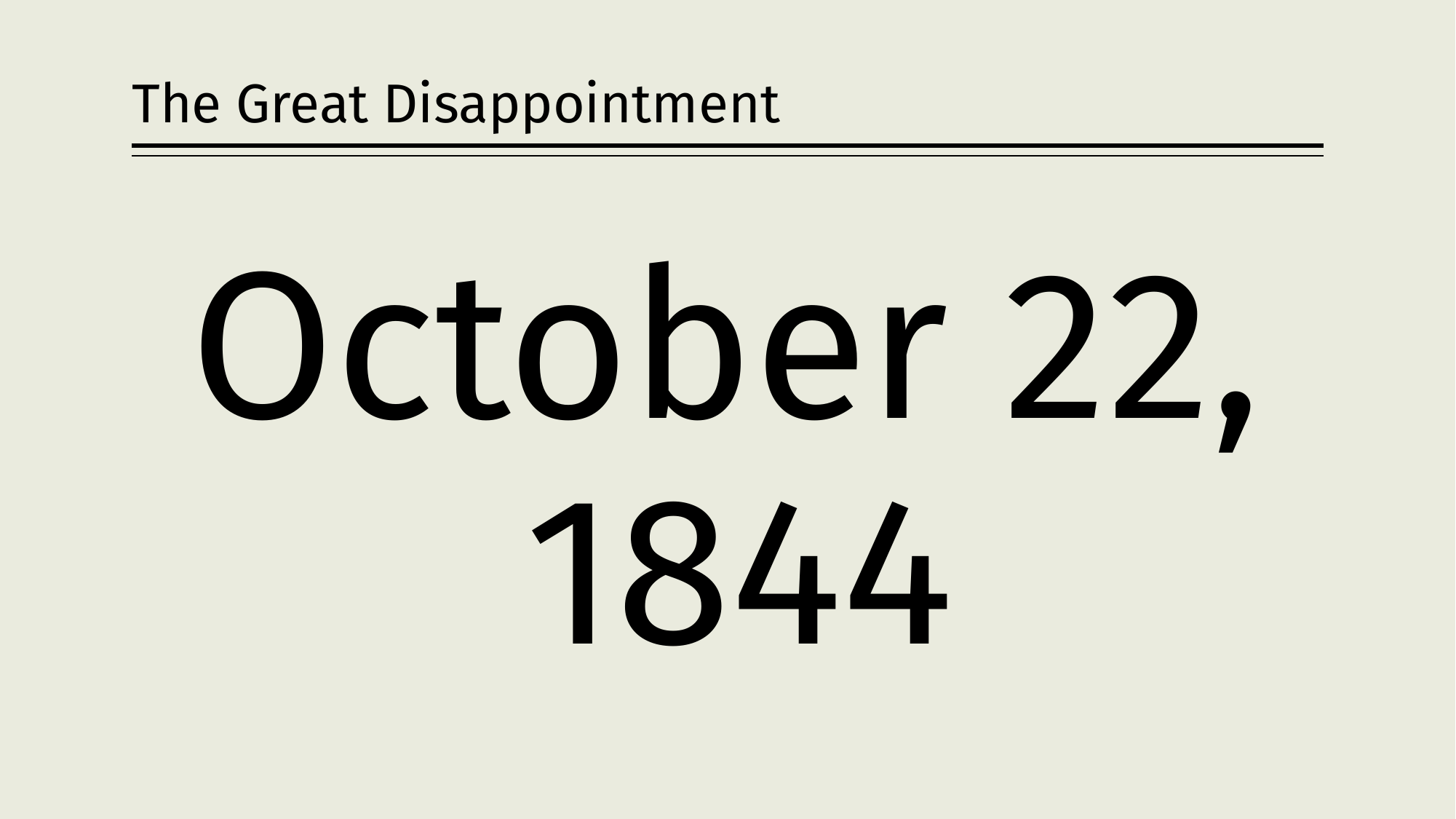

# The Great Disappointment
October 22, 1844